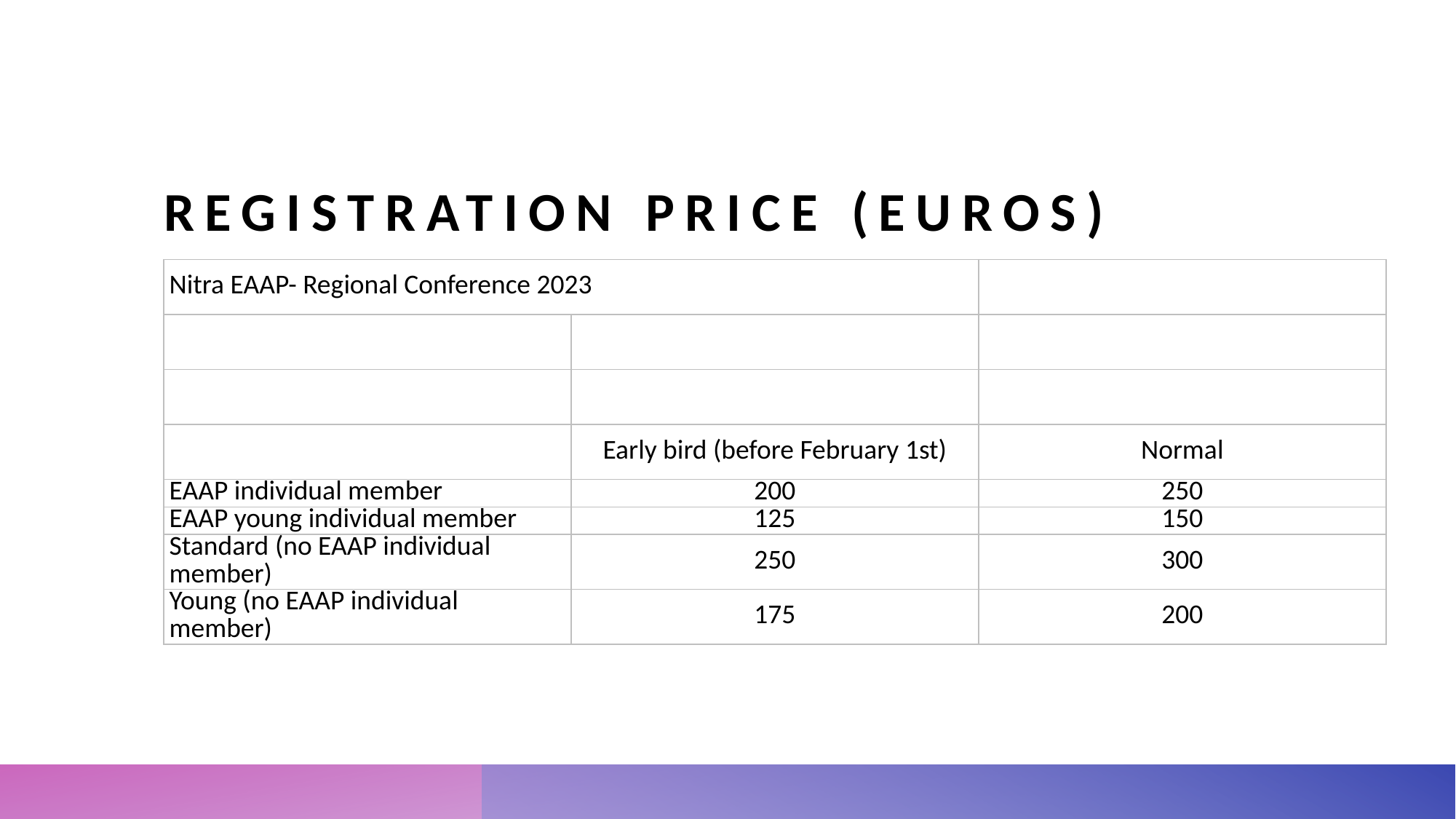

# Registration price (Euros)
| Nitra EAAP- Regional Conference 2023 |  |  |
| --- | --- | --- |
|  |  |  |
|  |  |  |
|  | Early bird (before February 1st) | Normal |
| EAAP individual member | 200 | 250 |
| EAAP young individual member | 125 | 150 |
| Standard (no EAAP individual member) | 250 | 300 |
| Young (no EAAP individual member) | 175 | 200 |